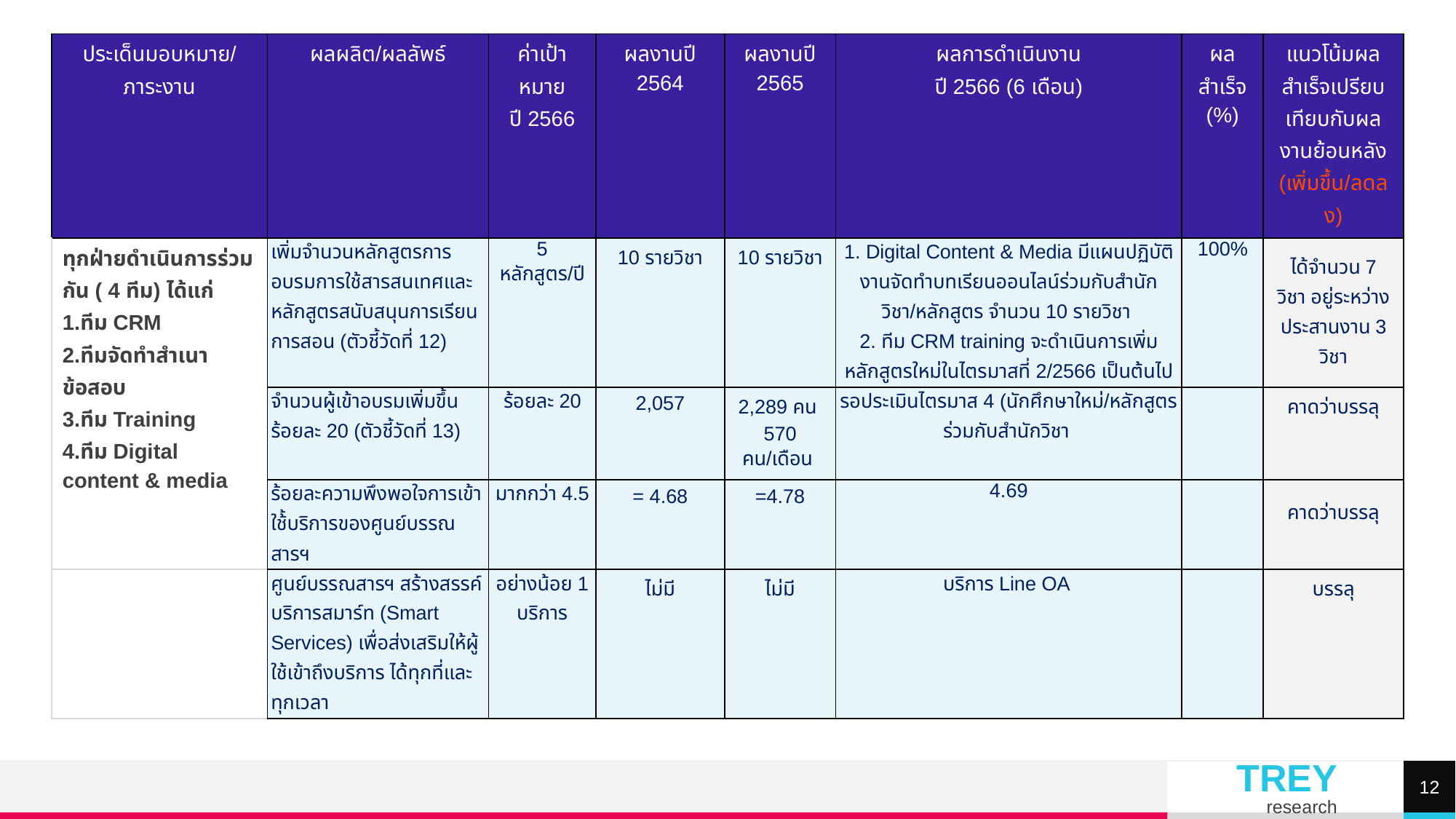

| ประเด็นมอบหมาย/ ภาระงาน | ผลผลิต/ผลลัพธ์ | ค่าเป้าหมาย ปี 2566 | ผลงานปี 2564 | ผลงานปี 2565 | ผลการดำเนินงาน ปี 2566 (6 เดือน) | ผลสำเร็จ (%) | แนวโน้มผลสำเร็จเปรียบเทียบกับผลงานย้อนหลัง (เพิ่มขึ้น/ลดลง) |
| --- | --- | --- | --- | --- | --- | --- | --- |
| ทุกฝ่ายดำเนินการร่วมกัน ( 4 ทีม) ได้แก่ 1.ทีม CRM 2.ทีมจัดทำสำเนาข้อสอบ 3.ทีม Training 4.ทีม Digital content & media | เพิ่มจำนวนหลักสูตรการอบรมการใช้สารสนเทศและ หลักสูตรสนับสนุนการเรียนการสอน (ตัวชี้วัดที่ 12) | 5 หลักสูตร/ปี | 10 รายวิชา | 10 รายวิชา | 1. Digital Content & Media มีแผนปฏิบัติงานจัดทำบทเรียนออนไลน์ร่วมกับสำนักวิชา/หลักสูตร จำนวน 10 รายวิชา 2. ทีม CRM training จะดำเนินการเพิ่มหลักสูตรใหม่ในไตรมาสที่ 2/2566 เป็นต้นไป | 100% | ได้จำนวน 7 วิชา อยู่ระหว่างประสานงาน 3 วิชา |
|  | จำนวนผู้เข้าอบรมเพิ่มขึ้นร้อยละ 20 (ตัวชี้วัดที่ 13) | ร้อยละ 20 | 2,057 | 2,289 คน 570 คน/เดือน | รอประเมินไตรมาส 4 (นักศึกษาใหม่/หลักสูตรร่วมกับสำนักวิชา |  | คาดว่าบรรลุ |
|  | ร้อยละความพึงพอใจการเข้าใช้้บริการของศูนย์บรรณสารฯ | มากกว่า 4.5 | = 4.68 | =4.78 | 4.69 |  | คาดว่าบรรลุ |
|  | ศูนย์บรรณสารฯ สร้างสรรค์บริการสมาร์ท (Smart Services) เพื่อส่งเสริมให้ผู้ใช้เข้าถึงบริการ ได้ทุกที่และทุกเวลา | อย่างน้อย 1 บริการ | ไม่มี | ไม่มี | บริการ Line OA |  | บรรลุ |
12